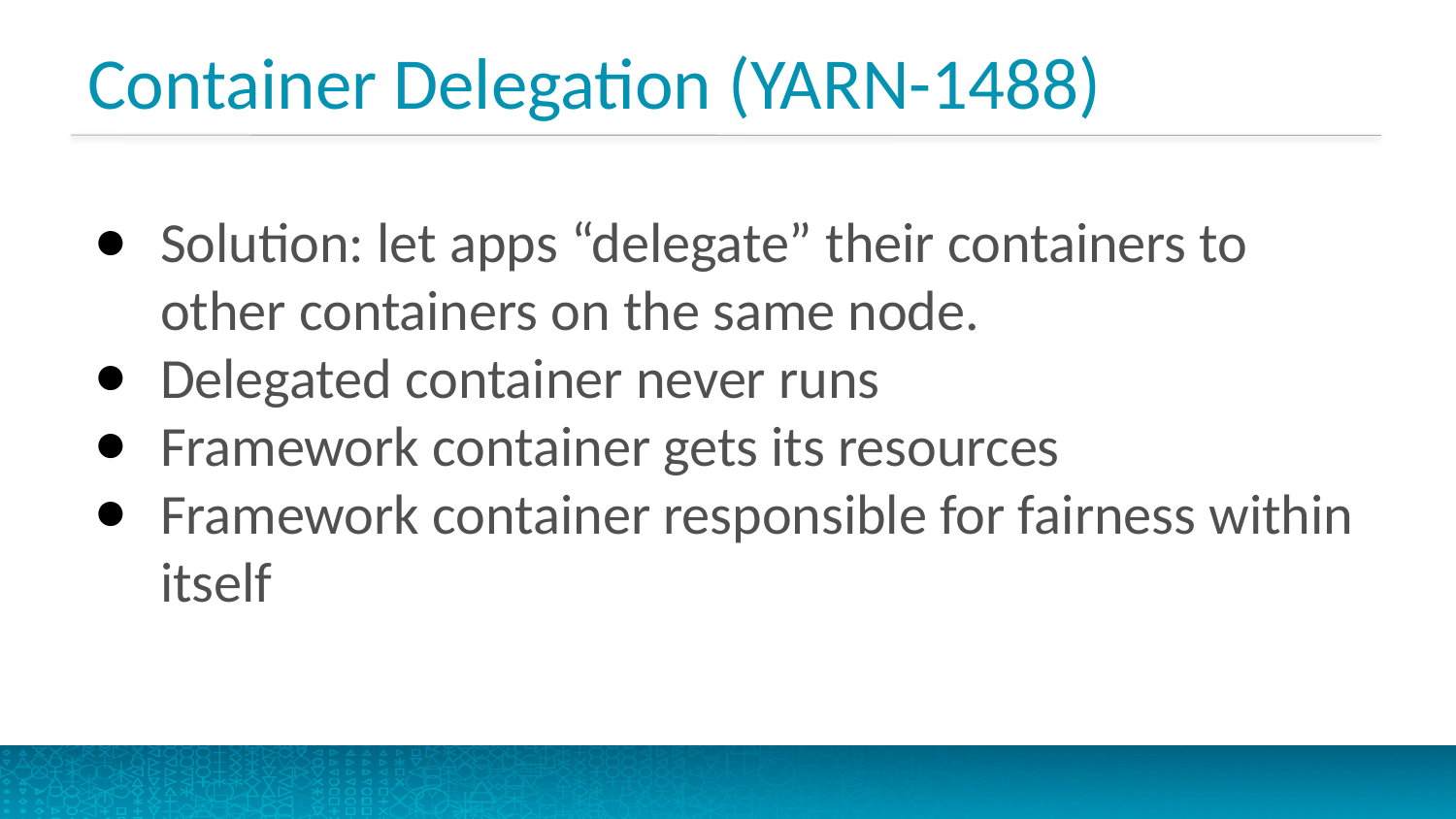

# Container Delegation (YARN-1488)
Solution: let apps “delegate” their containers to other containers on the same node.
Delegated container never runs
Framework container gets its resources
Framework container responsible for fairness within itself